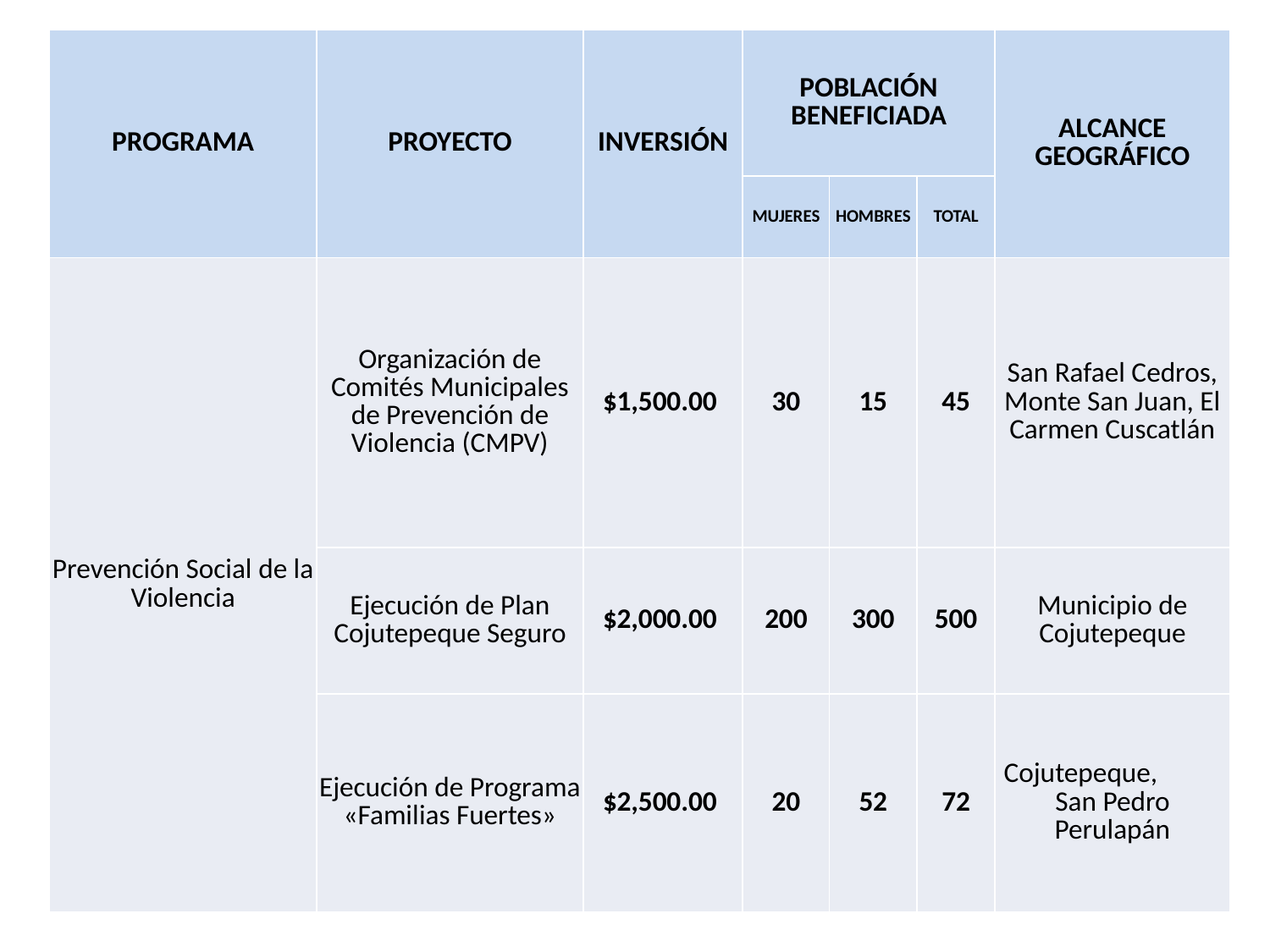

| PROGRAMA | PROYECTO | INVERSIÓN | POBLACIÓN BENEFICIADA |  |  | ALCANCE GEOGRÁFICO |
| --- | --- | --- | --- | --- | --- | --- |
|  |  |  | MUJERES | HOMBRES | TOTAL |  |
| Prevención Social de la Violencia | Organización de Comités Municipales de Prevención de Violencia (CMPV) | $1,500.00 | 30 | 15 | 45 | San Rafael Cedros, Monte San Juan, El Carmen Cuscatlán |
|  | Ejecución de Plan Cojutepeque Seguro | $2,000.00 | 200 | 300 | 500 | Municipio de Cojutepeque |
|  | Ejecución de Programa «Familias Fuertes» | $2,500.00 | 20 | 52 | 72 | Cojutepeque, San Pedro Perulapán |